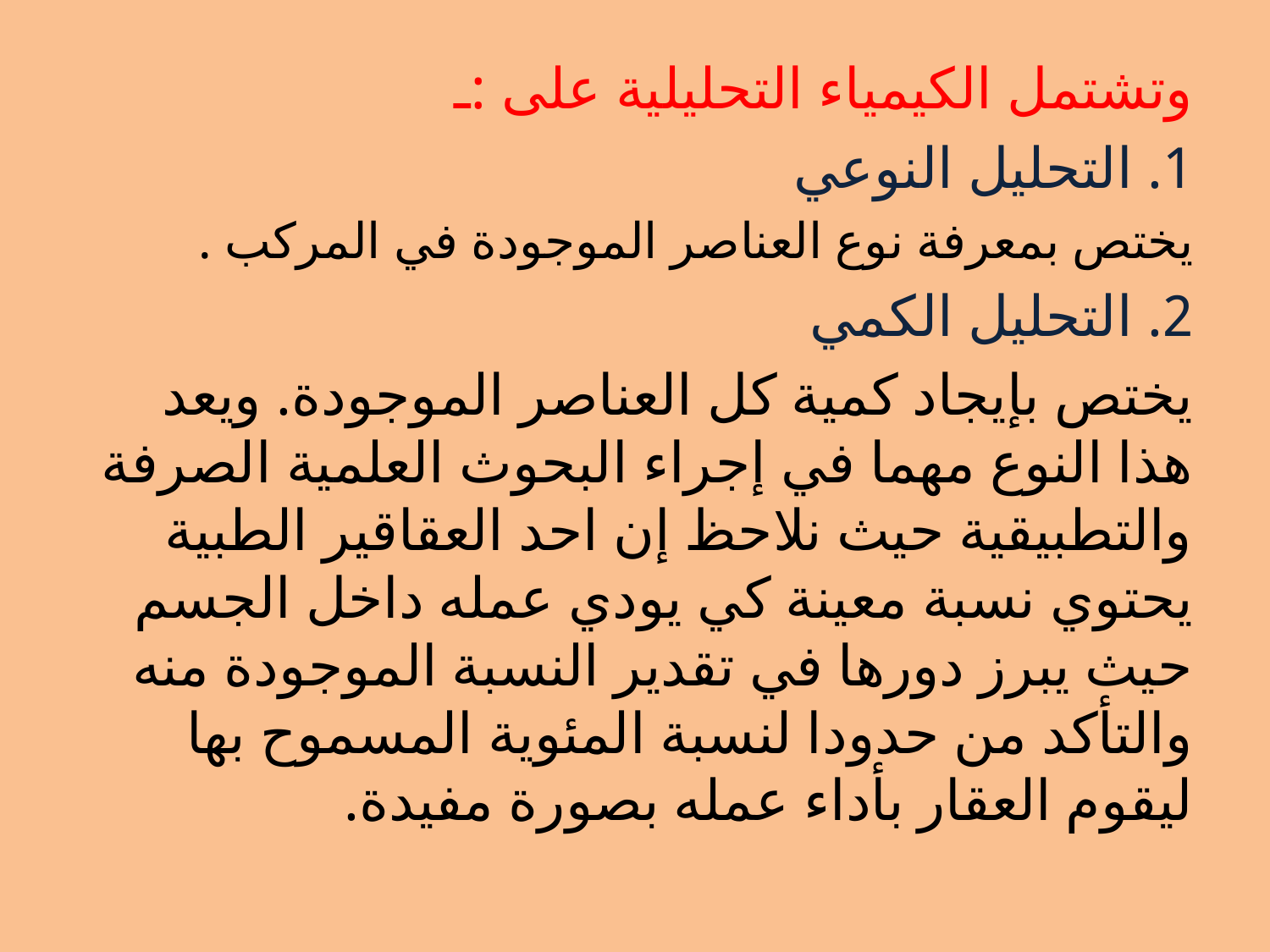

وتشتمل الكيمياء التحليلية على :ـ
1. التحليل النوعي
يختص بمعرفة نوع العناصر الموجودة في المركب .
2. التحليل الكمي
يختص بإيجاد كمية كل العناصر الموجودة. ويعد هذا النوع مهما في إجراء البحوث العلمية الصرفة والتطبيقية حيث نلاحظ إن احد العقاقير الطبية يحتوي نسبة معينة كي يودي عمله داخل الجسم حيث يبرز دورها في تقدير النسبة الموجودة منه والتأكد من حدودا لنسبة المئوية المسموح بها ليقوم العقار بأداء عمله بصورة مفيدة.